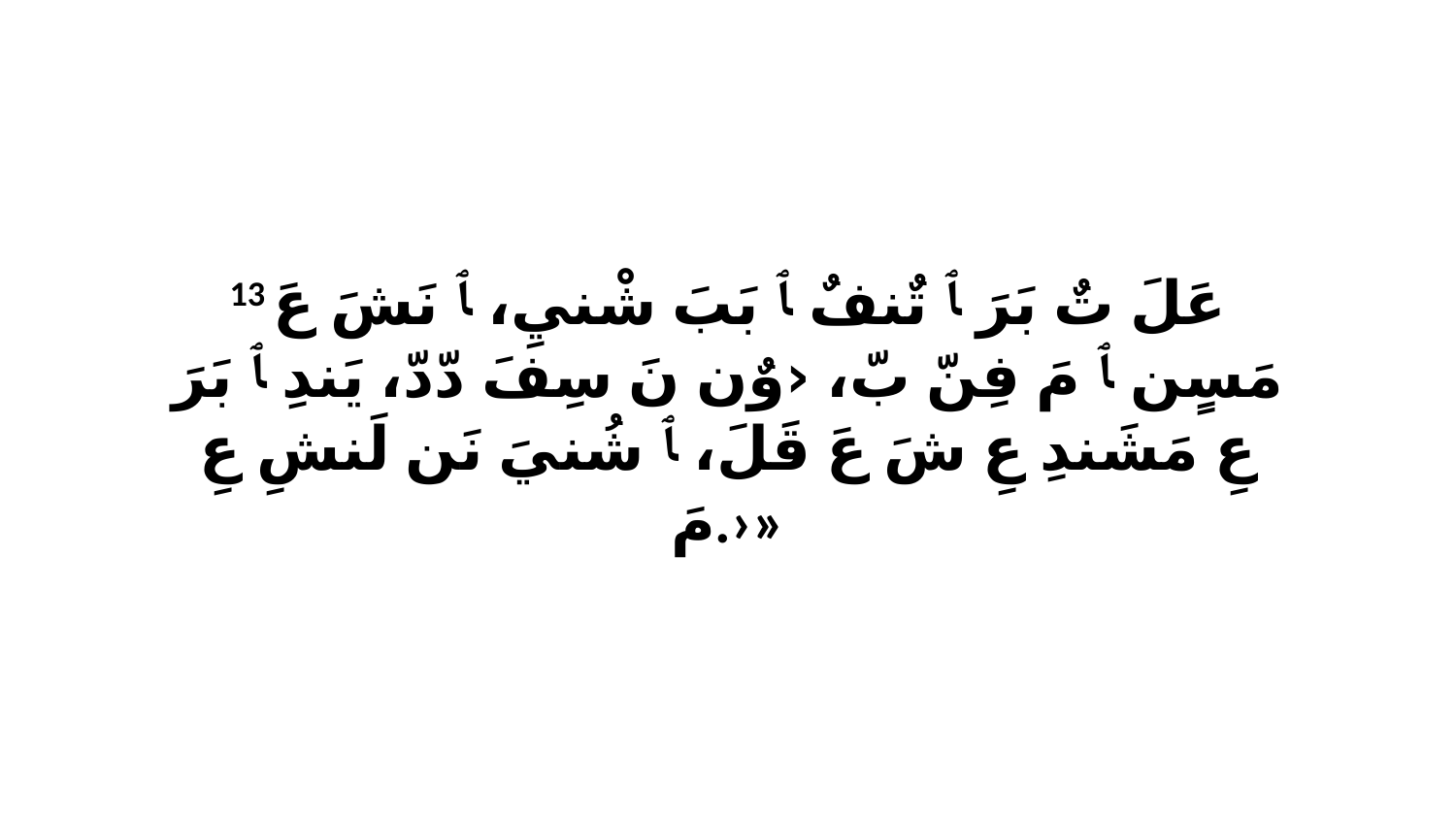

13 عَلَ تٌ بَرَ ﭑ تٌنفٌ ﭑ بَبَ شْنيِ، ﭑ نَشَ عَ مَسٍن ﭑ مَ فِنّ بّ، ‹وٌن نَ سِفَ دّدّ، يَندِ ﭑ بَرَ عِ مَشَندِ عِ شَ عَ قَلَ، ﭑ شُنيَ نَن لَنشِ عِ مَ.›»